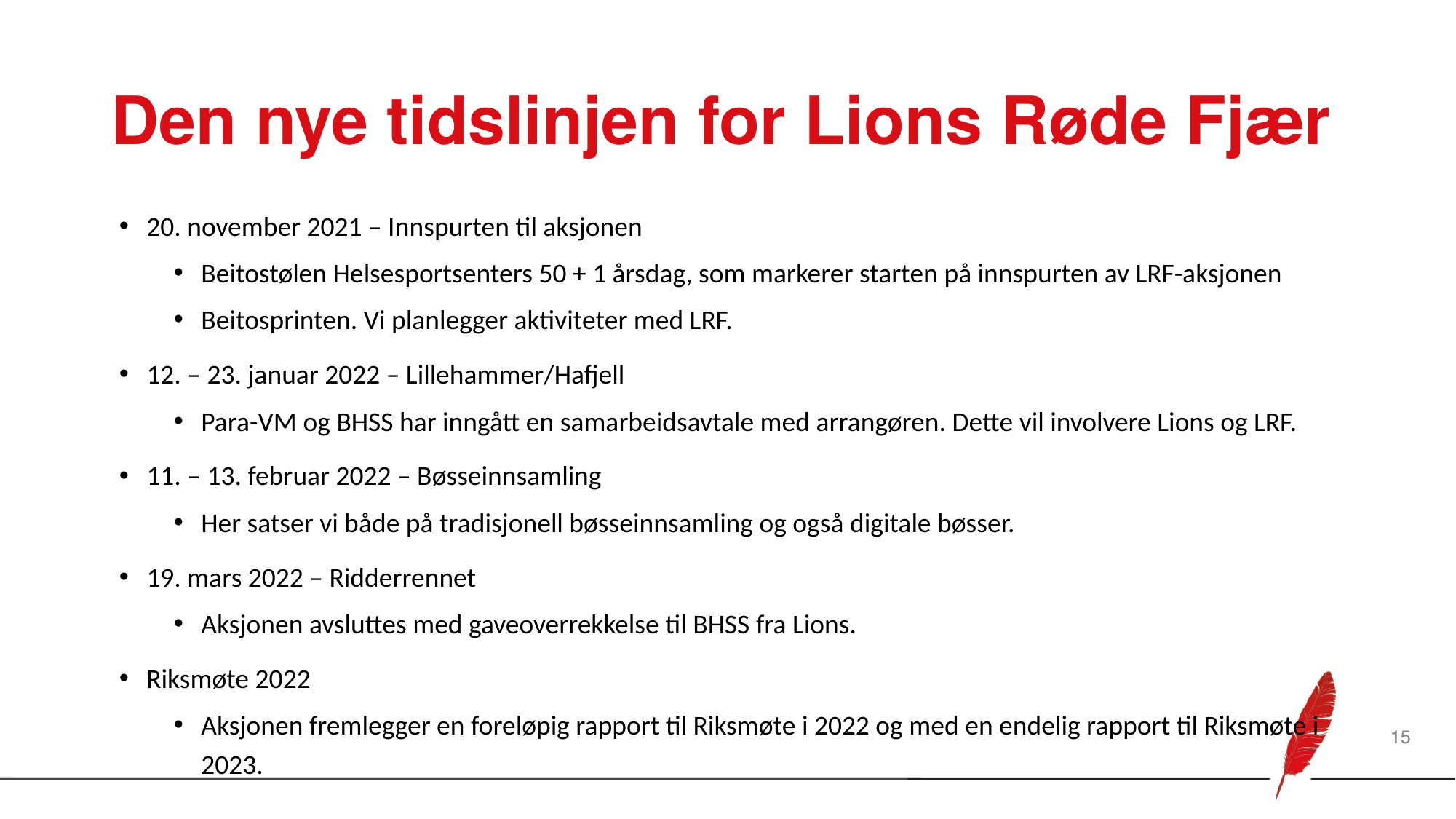

# Den nye tidslinjen for Lions Røde Fjær
20. november 2021 – Innspurten til aksjonen
Beitostølen Helsesportsenters 50 + 1 årsdag, som markerer starten på innspurten av LRF-aksjonen
Beitosprinten. Vi planlegger aktiviteter med LRF.
12. – 23. januar 2022 – Lillehammer/Hafjell
Para-VM og BHSS har inngått en samarbeidsavtale med arrangøren. Dette vil involvere Lions og LRF.
11. – 13. februar 2022 – Bøsseinnsamling
Her satser vi både på tradisjonell bøsseinnsamling og også digitale bøsser.
19. mars 2022 – Ridderrennet
Aksjonen avsluttes med gaveoverrekkelse til BHSS fra Lions.
Riksmøte 2022
Aksjonen fremlegger en foreløpig rapport til Riksmøte i 2022 og med en endelig rapport til Riksmøte i 2023.